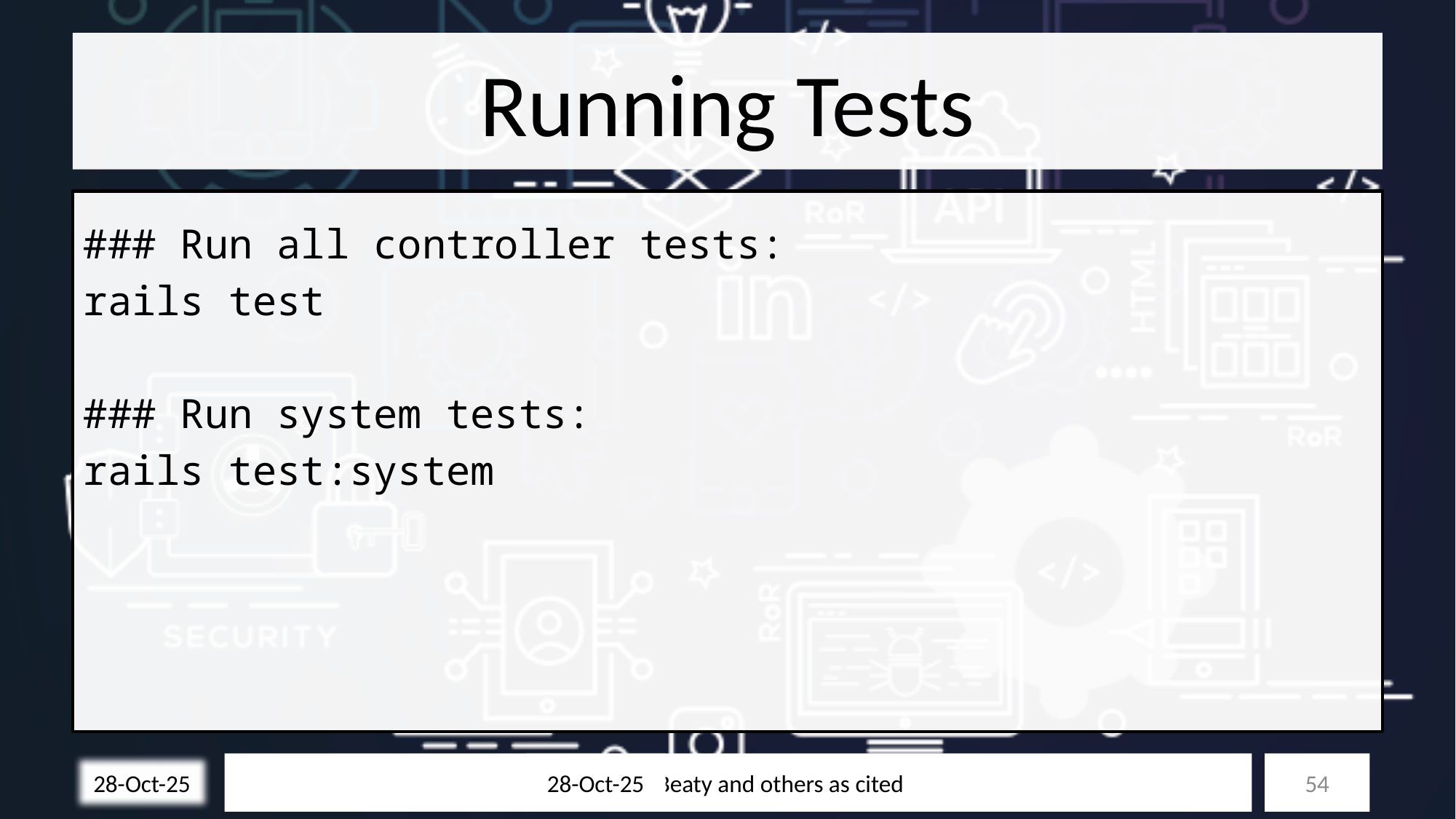

# Running Tests
### Run all controller tests:
rails test

### Run system tests:
rails test:system

© Steve Beaty and others as cited
54
28-Oct-25